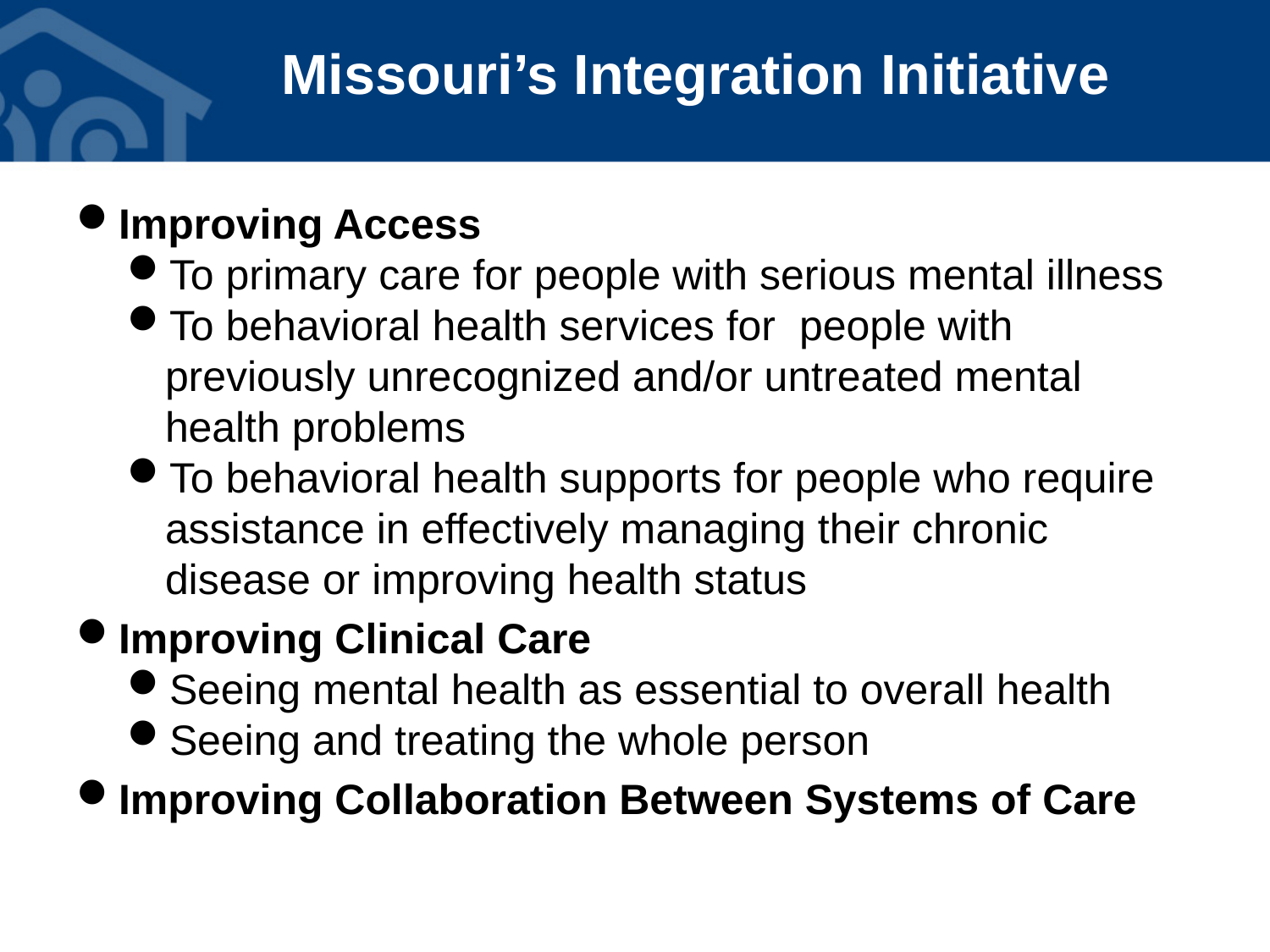

# Missouri’s Integration Initiative
Improving Access
To primary care for people with serious mental illness
To behavioral health services for  people with previously unrecognized and/or untreated mental health problems
To behavioral health supports for people who require assistance in effectively managing their chronic disease or improving health status
Improving Clinical Care
Seeing mental health as essential to overall health
Seeing and treating the whole person
Improving Collaboration Between Systems of Care